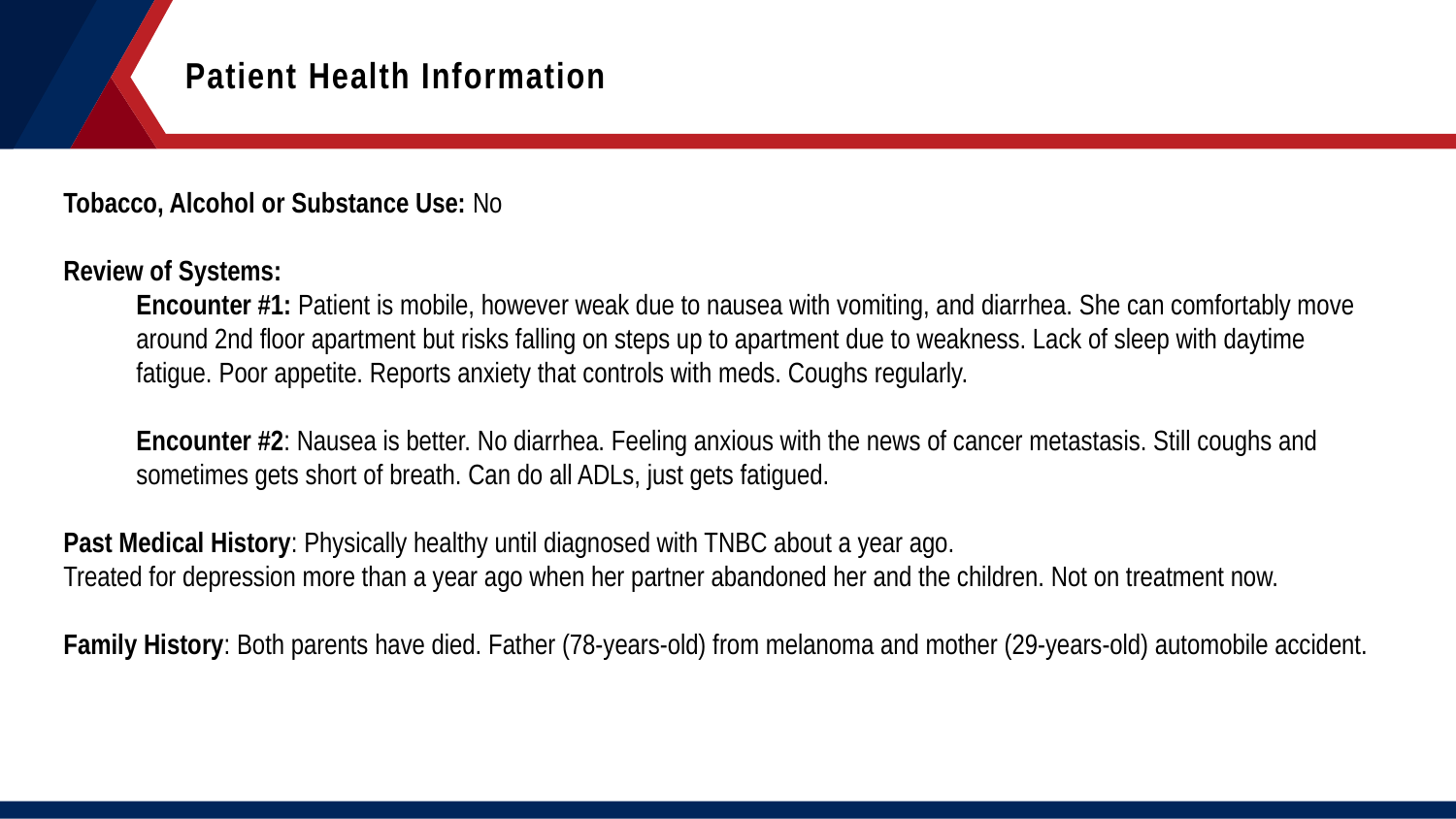

Patient Health Information
Tobacco, Alcohol or Substance Use: No

Review of Systems:
Encounter #1: Patient is mobile, however weak due to nausea with vomiting, and diarrhea. She can comfortably move around 2nd floor apartment but risks falling on steps up to apartment due to weakness. Lack of sleep with daytime fatigue. Poor appetite. Reports anxiety that controls with meds. Coughs regularly.

Encounter #2: Nausea is better. No diarrhea. Feeling anxious with the news of cancer metastasis. Still coughs and sometimes gets short of breath. Can do all ADLs, just gets fatigued.

Past Medical History: Physically healthy until diagnosed with TNBC about a year ago.
Treated for depression more than a year ago when her partner abandoned her and the children. Not on treatment now.

Family History: Both parents have died. Father (78-years-old) from melanoma and mother (29-years-old) automobile accident.